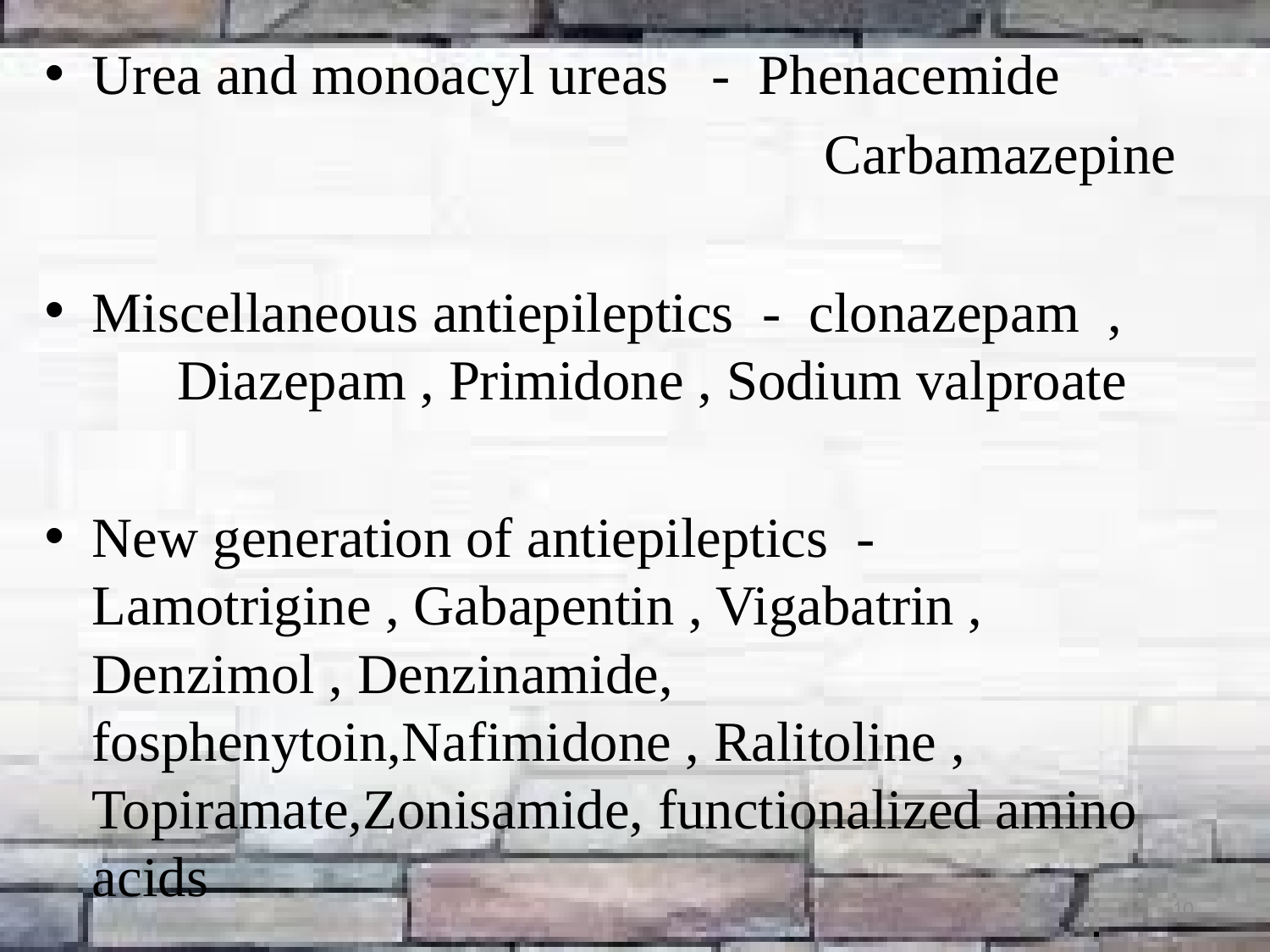

Urea and monoacyl ureas   -  Phenacemide
                                                       Carbamazepine

Miscellaneous antiepileptics  -  clonazepam  ,              Diazepam , Primidone , Sodium valproate

New generation of antiepileptics  -   Lamotrigine , Gabapentin , Vigabatrin ,  Denzimol , Denzinamide, fosphenytoin,Nafimidone , Ralitoline , Topiramate,Zonisamide, functionalized amino acids

10